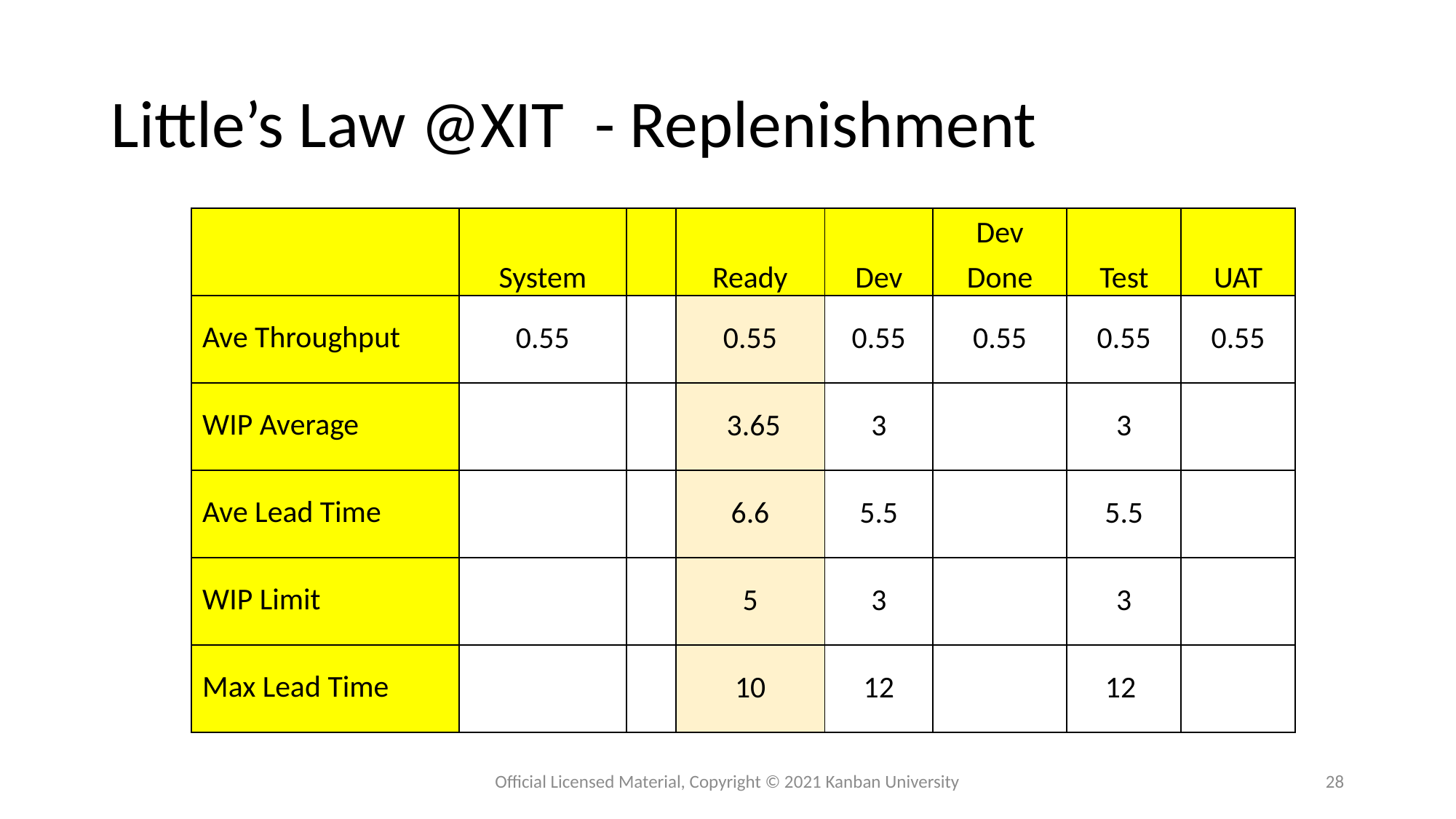

# Little’s Law @XIT  - Replenishment
|  | System |  | Ready | Dev | Dev Done | Test | UAT |
| --- | --- | --- | --- | --- | --- | --- | --- |
| Ave Throughput | 0.55 |  | 0.55 | 0.55 | 0.55 | 0.55 | 0.55 |
| WIP Average |  |  | 3.65 | 3 |  | 3 |  |
| Ave Lead Time |  |  | 6.6 | 5.5 |  | 5.5 |  |
| WIP Limit |  |  | 5 | 3 |  | 3 |  |
| Max Lead Time |  |  | 10 | 12 |  | 12 |  |
Official Licensed Material, Copyright © 2021 Kanban University
28